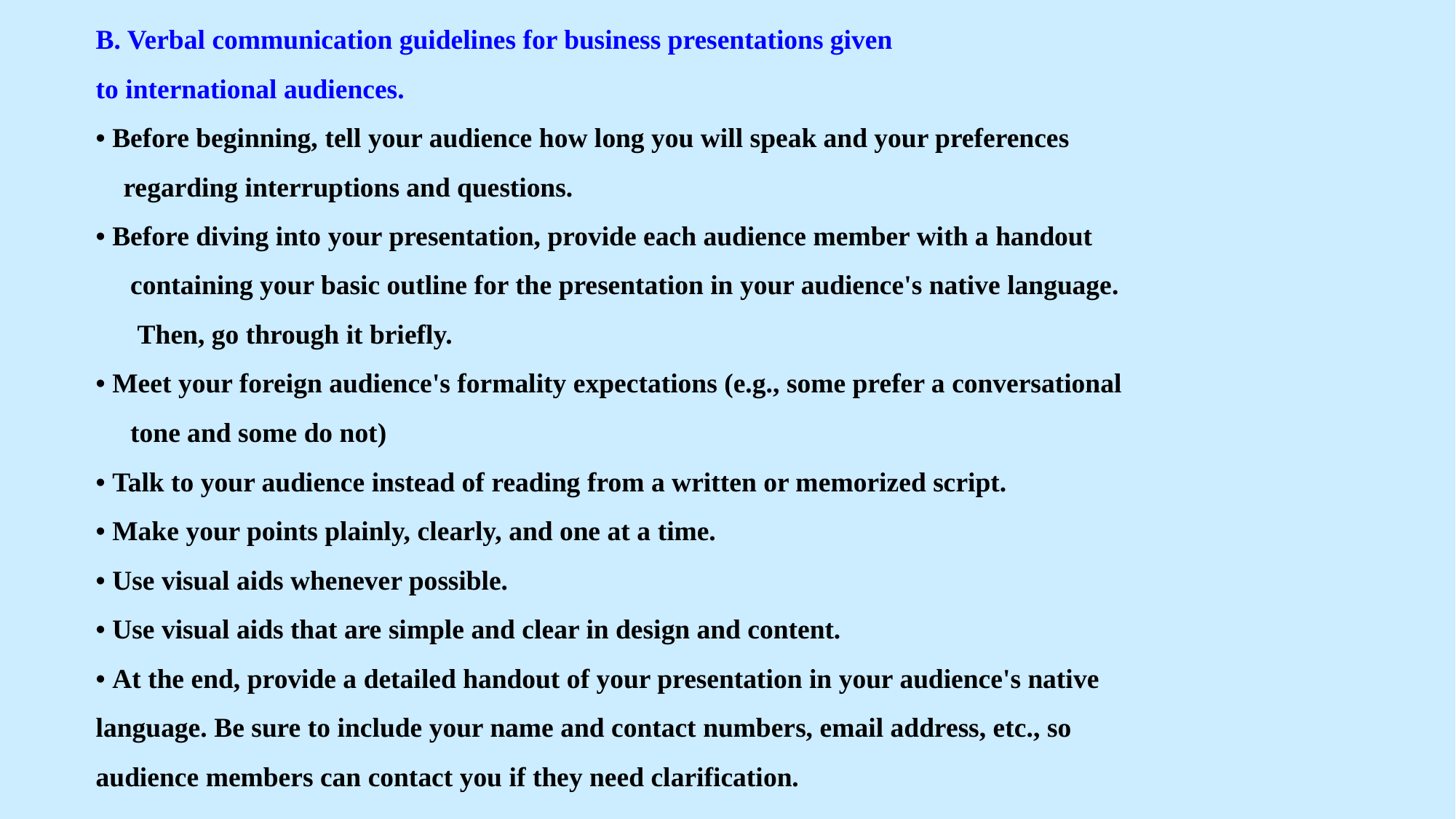

B. Verbal communication guidelines for business presentations given
to international audiences.
• Before beginning, tell your audience how long you will speak and your preferences
    regarding interruptions and questions.
• Before diving into your presentation, provide each audience member with a handout
     containing your basic outline for the presentation in your audience's native language.
      Then, go through it briefly.
• Meet your foreign audience's formality expectations (e.g., some prefer a conversational
     tone and some do not)
• Talk to your audience instead of reading from a written or memorized script.
• Make your points plainly, clearly, and one at a time.
• Use visual aids whenever possible.
• Use visual aids that are simple and clear in design and content.
• At the end, provide a detailed handout of your presentation in your audience's native
language. Be sure to include your name and contact numbers, email address, etc., so
audience members can contact you if they need clarification.